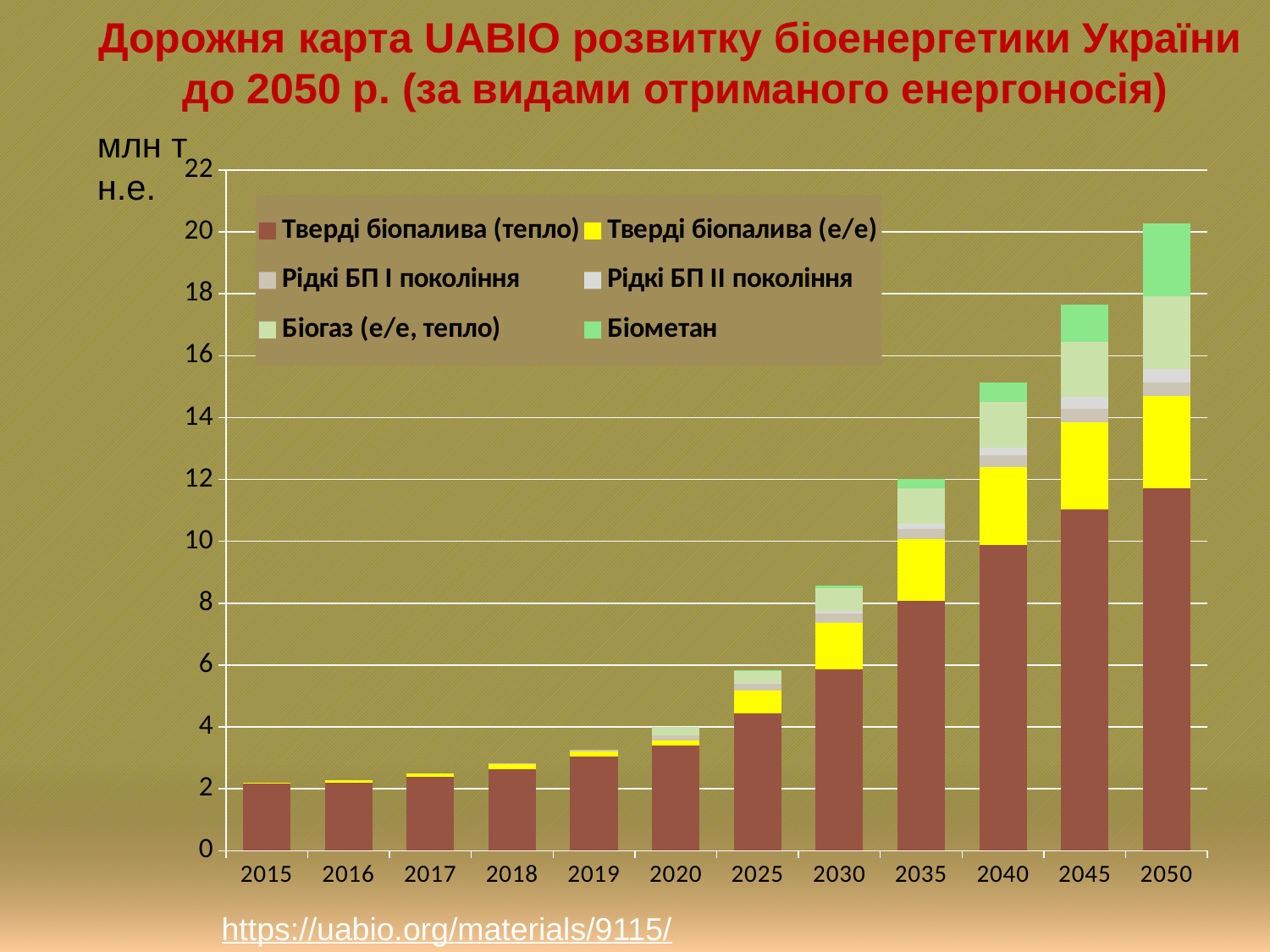

# Дорожня карта UABIO розвитку біоенергетики України до 2050 р. (за видами отриманого енергоносія)
млн т н.е.

### Chart

| Category | Тверді біопалива (тепло) | Тверді біопалива (е/е) | Рідкі БП І покоління | Рідкі БП ІІ покоління | Біогаз (е/е, тепло) | Біометан |
|---|---|---|---|---|---|---|
| 2015 | 2.1737622403195633 | 0.024237759680436597 | 0.0 | 0.0 | 0.0 | 0.0 |
| 2016 | 2.2033558584354602 | 0.07664414156454016 | 0.0 | 0.0 | 0.0 | 0.0 |
| 2017 | 2.379766849159902 | 0.12023315084009818 | 0.0 | 0.0 | 0.0 | 0.0 |
| 2018 | 2.6438585703305146 | 0.156141429669485 | 0.04 | 0.0 | 0.0 | 0.0 |
| 2019 | 3.0327235180608683 | 0.1872764819391313 | 0.05 | 0.0 | 0.0 | 0.0 |
| 2020 | 3.390768520377435 | 0.17757309290455245 | 0.17370000000000002 | 0.0 | 0.259 | 0.0 |
| 2025 | 4.451536237703273 | 0.724167679606748 | 0.233916975 | 0.025990775 | 0.3785275 | 0.019922500000000003 |
| 2030 | 5.855344709897611 | 1.5087363739786948 | 0.31423136791764533 | 0.07855784197941135 | 0.7326474061766012 | 0.08140526735295568 |
| 2035 | 8.065598715117446 | 1.997249046984602 | 0.3475275145161855 | 0.1489403633640795 | 1.1586424423947004 | 0.2896606105986751 |
| 2040 | 9.888776470588235 | 2.510035558151278 | 0.3767815357485808 | 0.25118769049905393 | 1.46935388835541 | 0.6297230950094614 |
| 2045 | 11.03014270226862 | 2.8186913325181147 | 0.4278036246251716 | 0.3948956535001584 | 1.7802536093733499 | 1.1868357395822333 |
| 2050 | 11.70449186910259 | 3.0033632165866657 | 0.4269246464272611 | 0.4269246464272611 | 2.3604305918442217 | 2.3604305918442217 |
https://uabio.org/materials/9115/